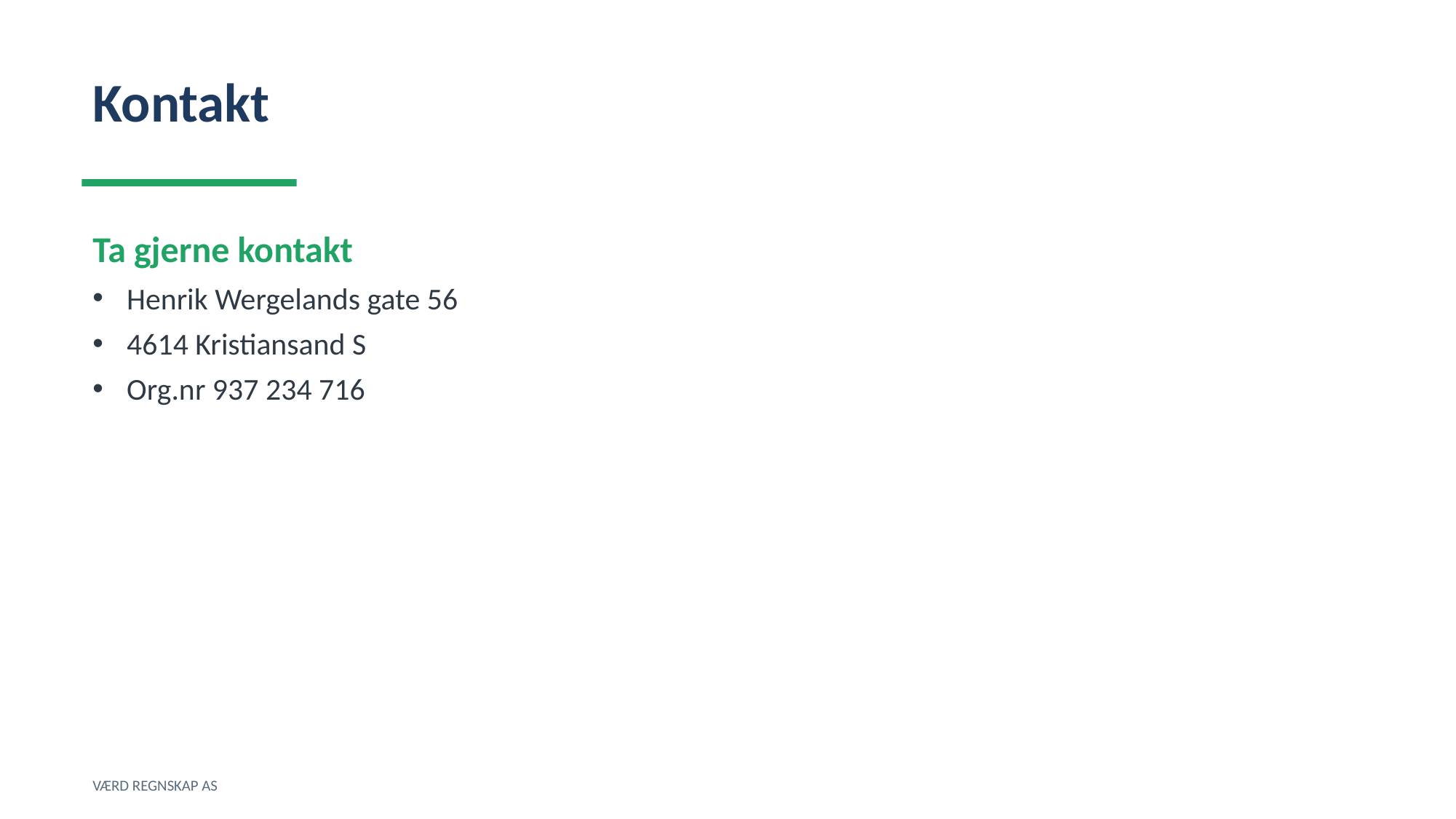

Kontakt

Ta gjerne kontakt
Henrik Wergelands gate 56
4614 Kristiansand S
Org.nr 937 234 716
VÆRD REGNSKAP AS